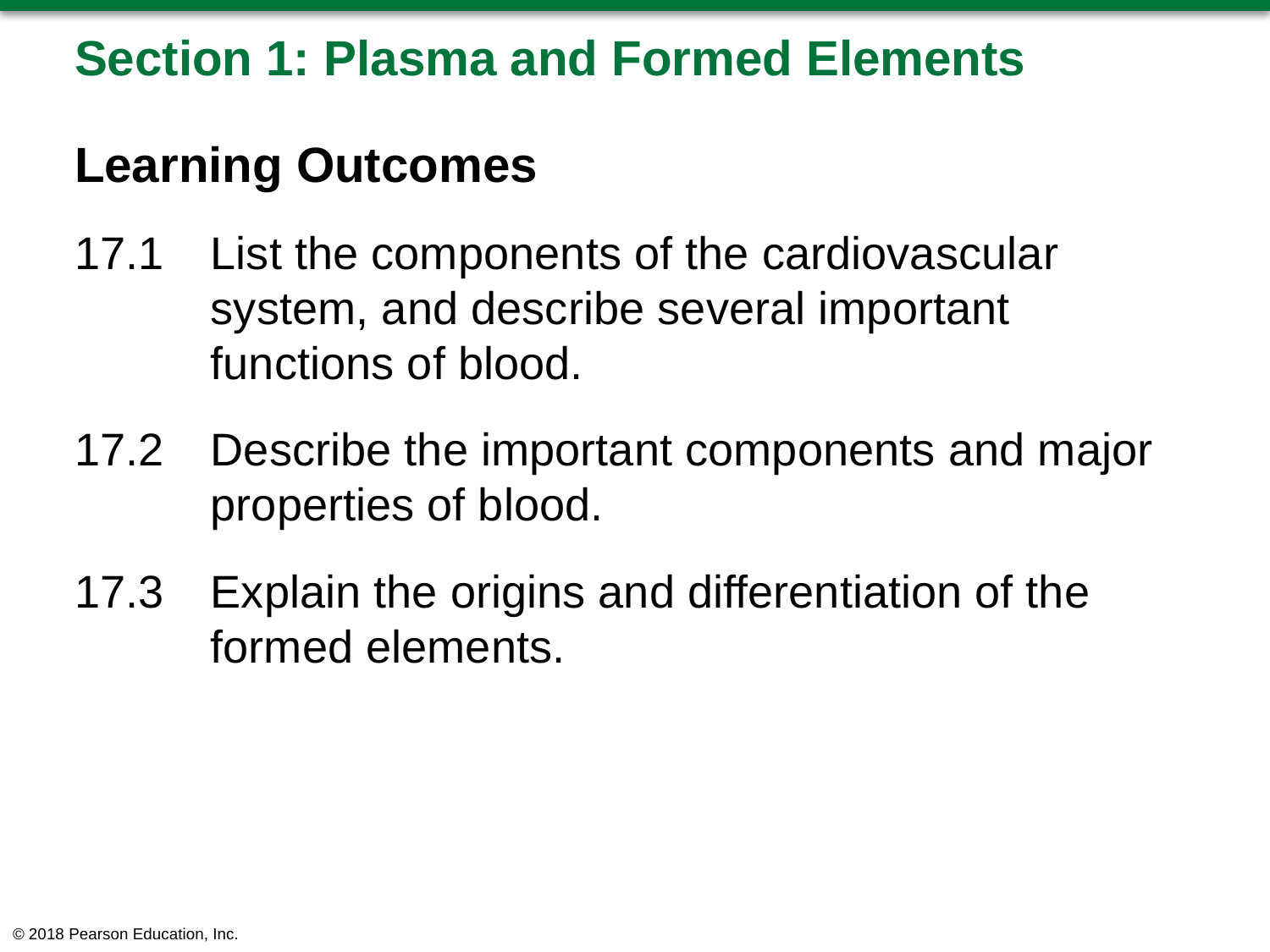

# Section 1: Plasma and Formed Elements
Learning Outcomes
17.1	List the components of the cardiovascular system, and describe several important functions of blood.
17.2	Describe the important components and major properties of blood.
17.3	Explain the origins and differentiation of the formed elements.
© 2018 Pearson Education, Inc.